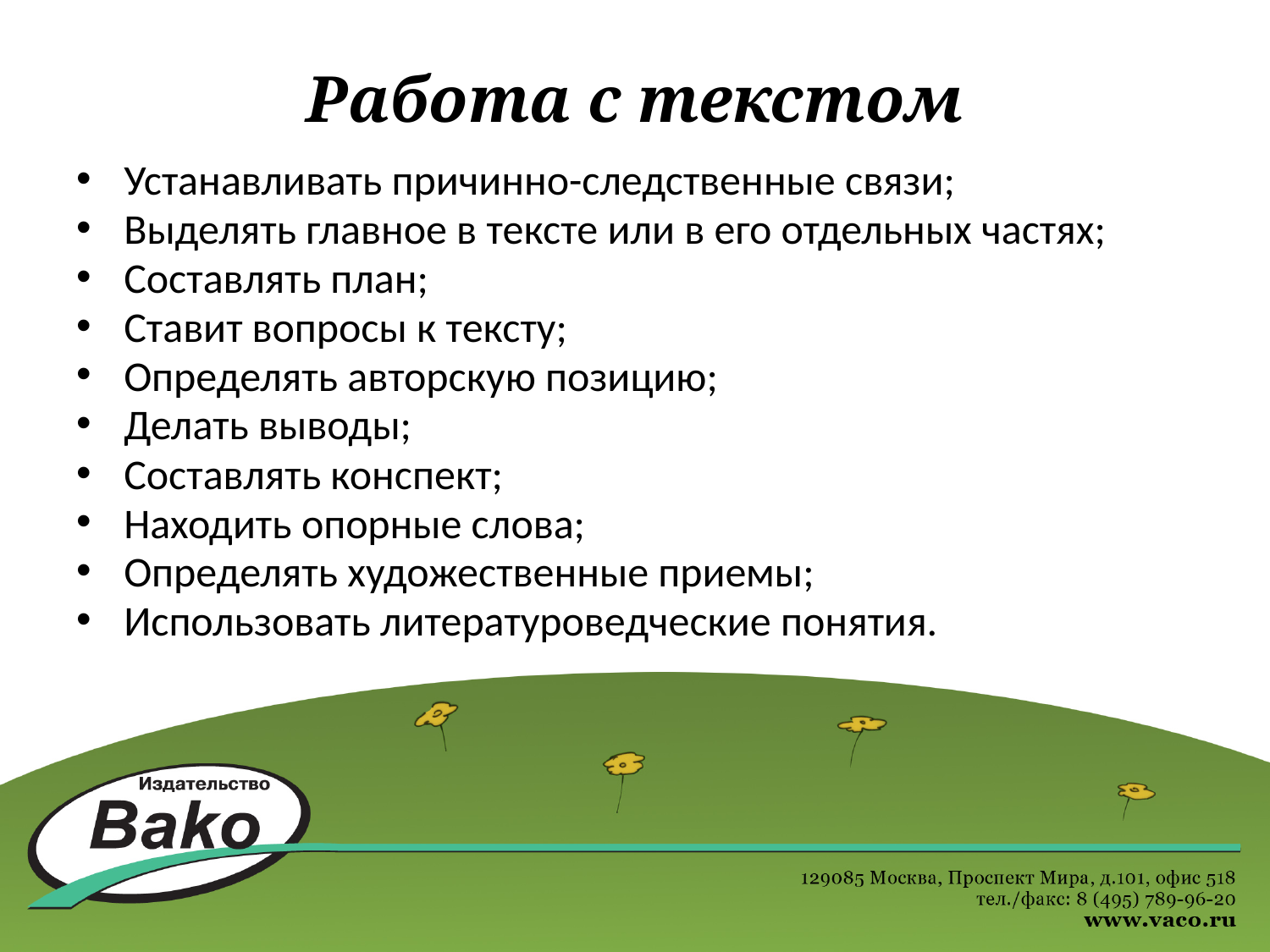

# Работа с текстом
Устанавливать причинно-следственные связи;
Выделять главное в тексте или в его отдельных частях;
Составлять план;
Ставит вопросы к тексту;
Определять авторскую позицию;
Делать выводы;
Составлять конспект;
Находить опорные слова;
Определять художественные приемы;
Использовать литературоведческие понятия.